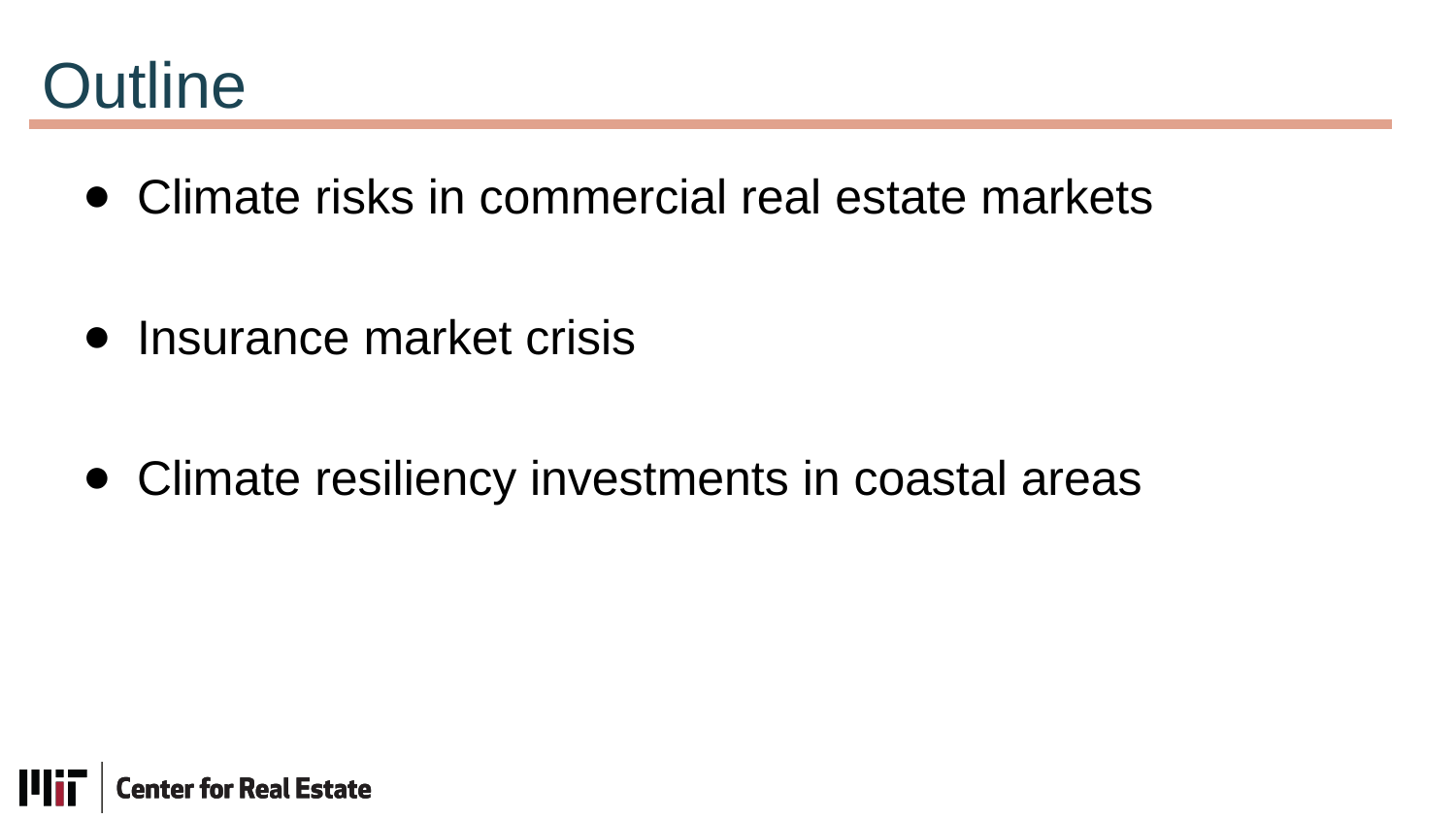

Outline
Climate risks in commercial real estate markets

Insurance market crisis

Climate resiliency investments in coastal areas